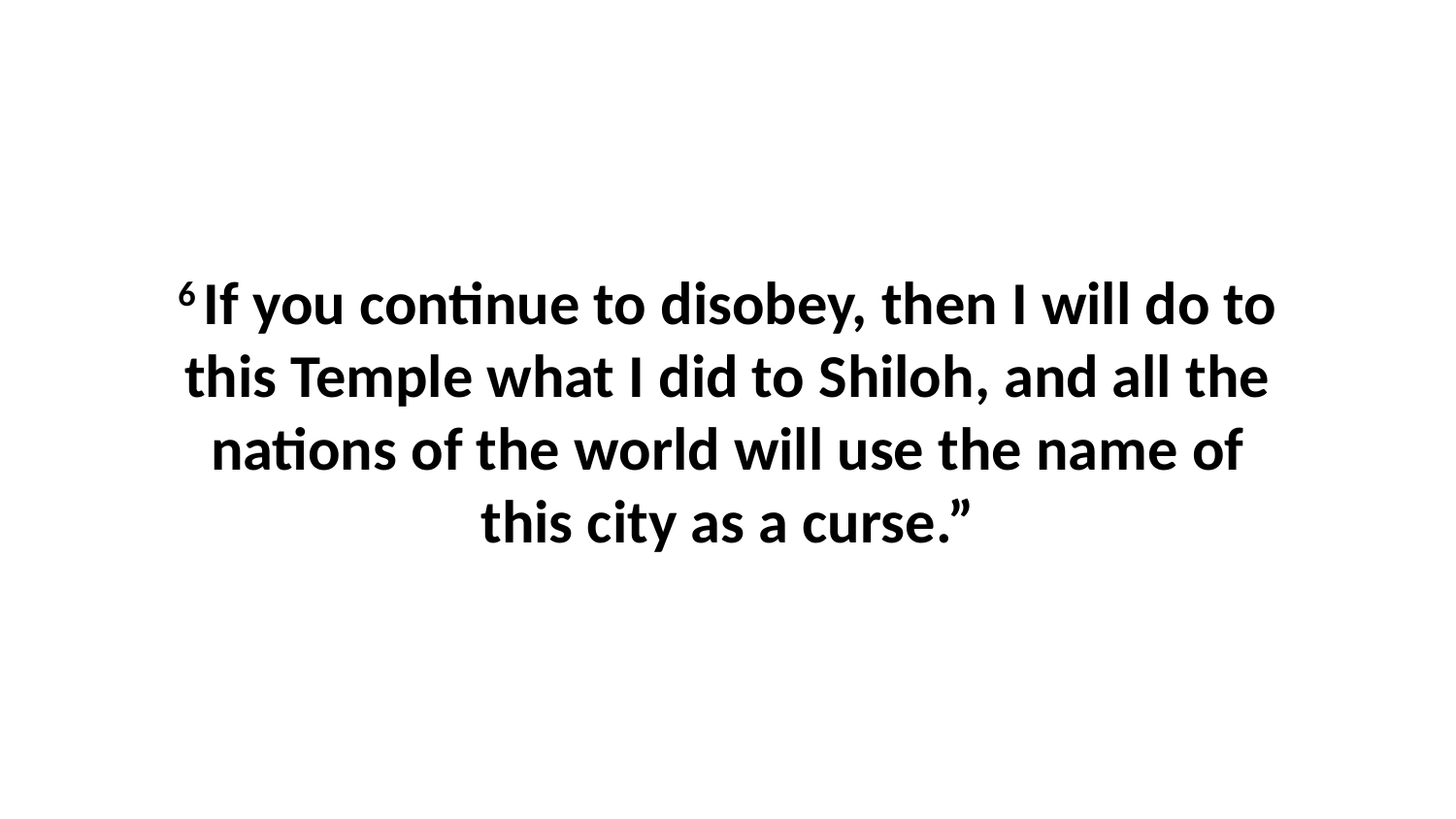

6 If you continue to disobey, then I will do to this Temple what I did to Shiloh, and all the nations of the world will use the name of this city as a curse.”